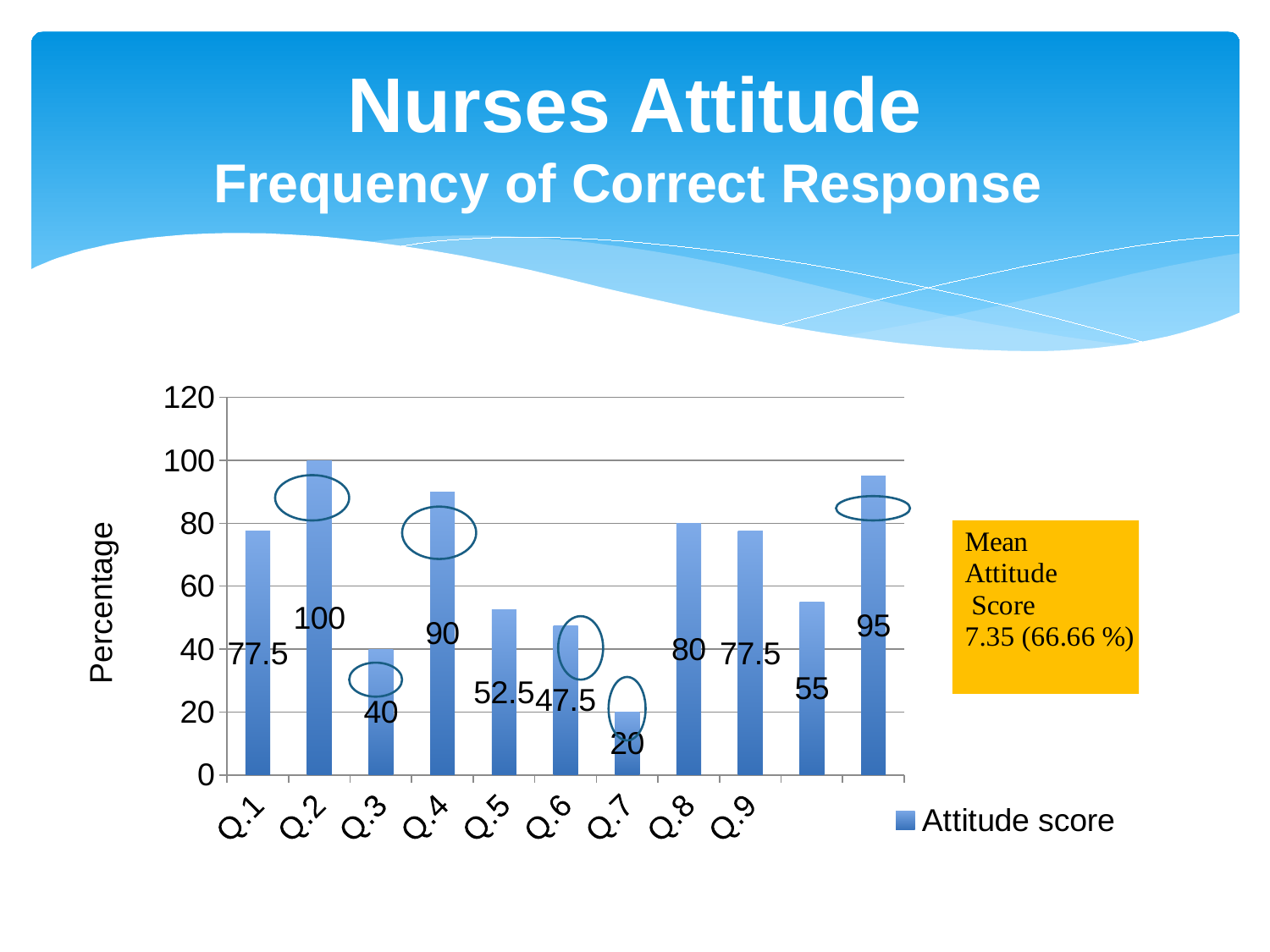

# Nurses Attitude Frequency of Correct Response

### Chart

| Category | Attitude score  |
|---|---|
| Q.1 | 77.5 |
| Q.2 | 100.0 |
| Q.3 | 40.0 |
| Q.4 | 90.0 |
| Q.5 | 52.5 |
| Q.6 | 47.5 |
| Q.7 | 20.0 |
| Q.8 | 80.0 |
| Q.9 | 77.5 |
| Q.10 | 55.0 |
| Q.11 | 95.0 |
Percentage